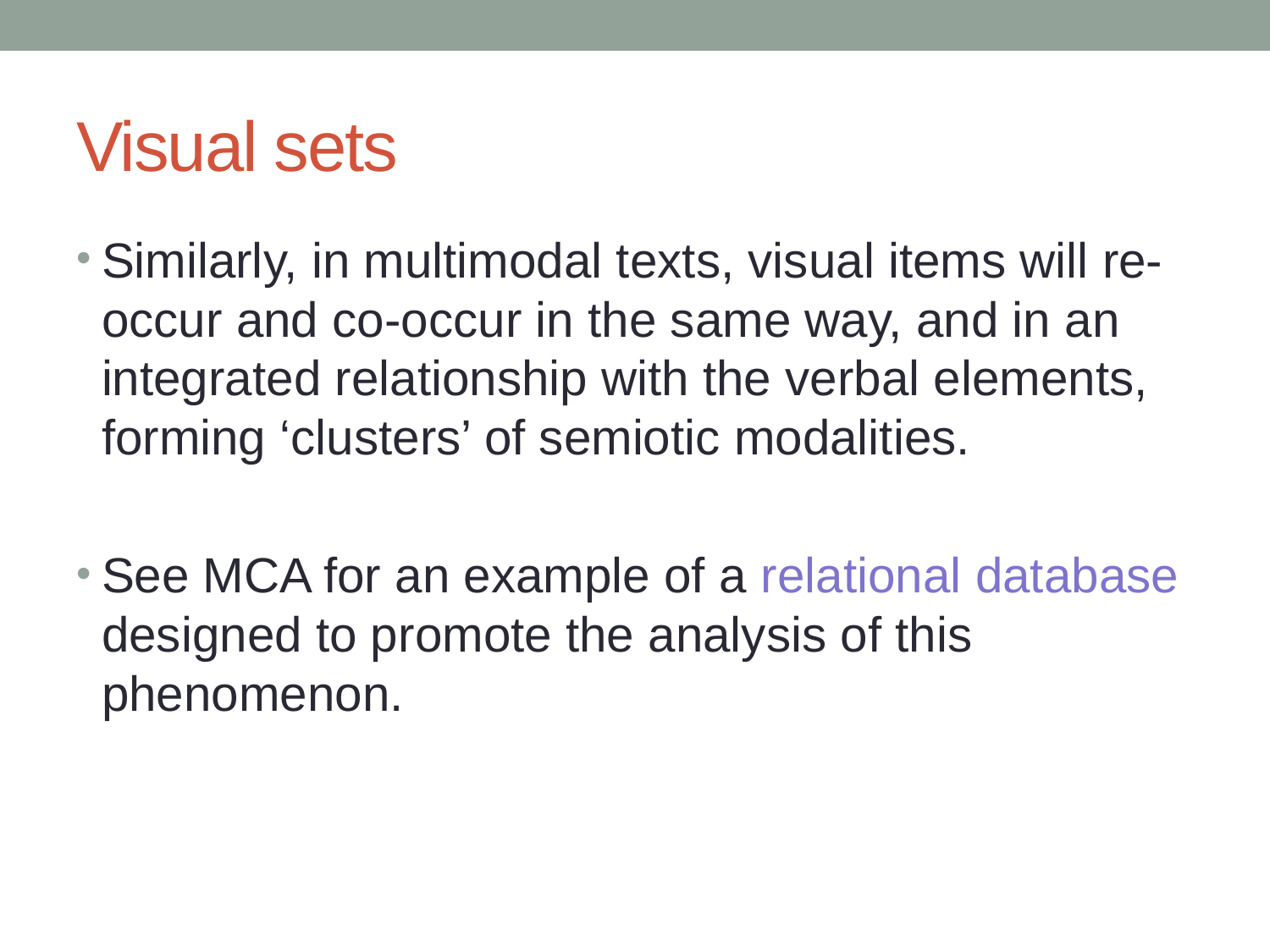

# Visual sets
Similarly, in multimodal texts, visual items will re-occur and co-occur in the same way, and in an integrated relationship with the verbal elements, forming ‘clusters’ of semiotic modalities.

See MCA for an example of a relational database designed to promote the analysis of this phenomenon.